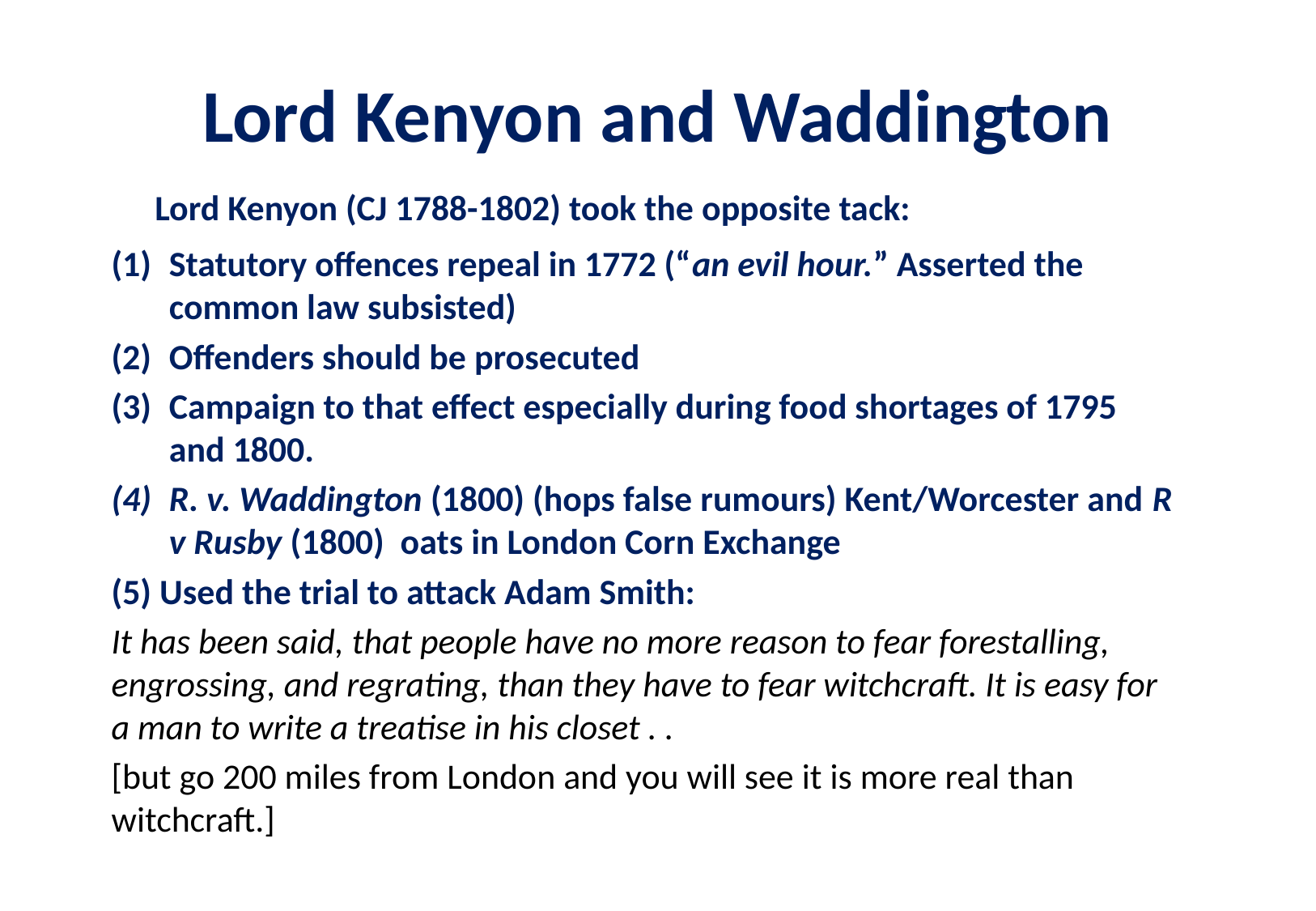

# Lord Kenyon and Waddington
	Lord Kenyon (CJ 1788-1802) took the opposite tack:
Statutory offences repeal in 1772 (“an evil hour.” Asserted the common law subsisted)
Offenders should be prosecuted
Campaign to that effect especially during food shortages of 1795 and 1800.
R. v. Waddington (1800) (hops false rumours) Kent/Worcester and R v Rusby (1800)  oats in London Corn Exchange
(5) Used the trial to attack Adam Smith:
It has been said, that people have no more reason to fear forestalling, engrossing, and regrating, than they have to fear witchcraft. It is easy for a man to write a treatise in his closet . .
[but go 200 miles from London and you will see it is more real than witchcraft.]